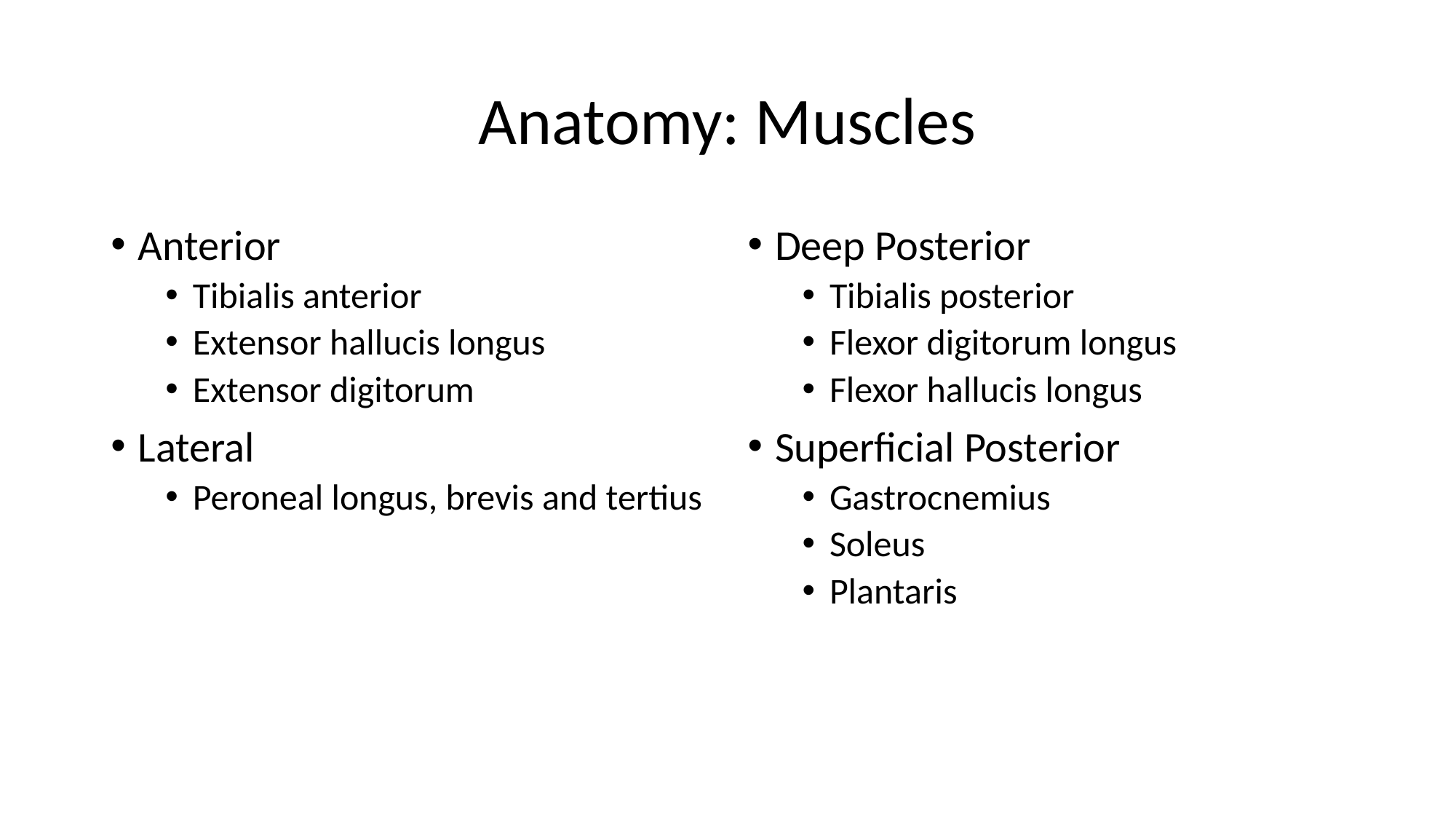

# Anatomy: Muscles
Anterior
Tibialis anterior
Extensor hallucis longus
Extensor digitorum
Lateral
Peroneal longus, brevis and tertius
Deep Posterior
Tibialis posterior
Flexor digitorum longus
Flexor hallucis longus
Superficial Posterior
Gastrocnemius
Soleus
Plantaris